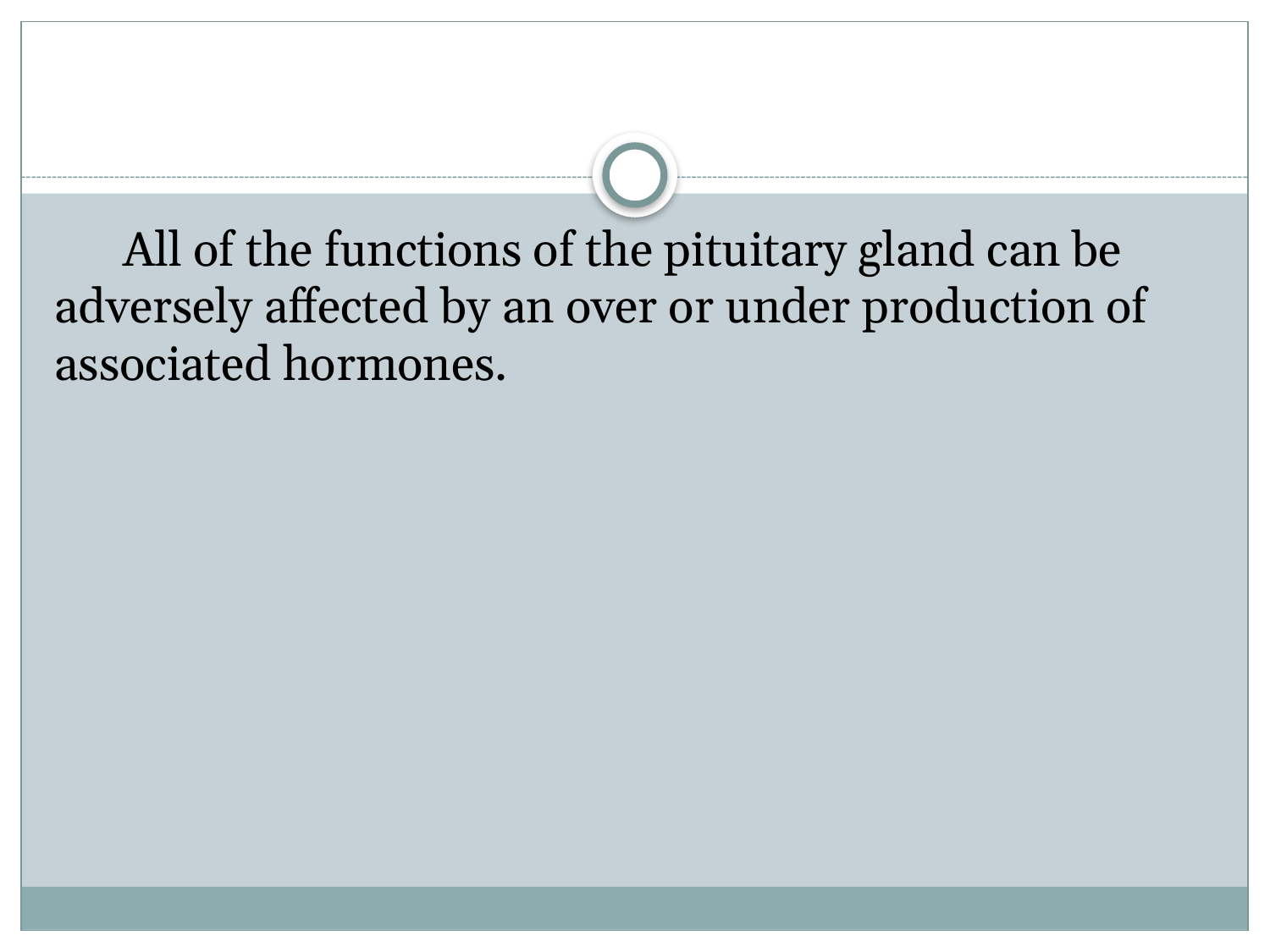

#
      All of the functions of the pituitary gland can be adversely affected by an over or under production of associated hormones.